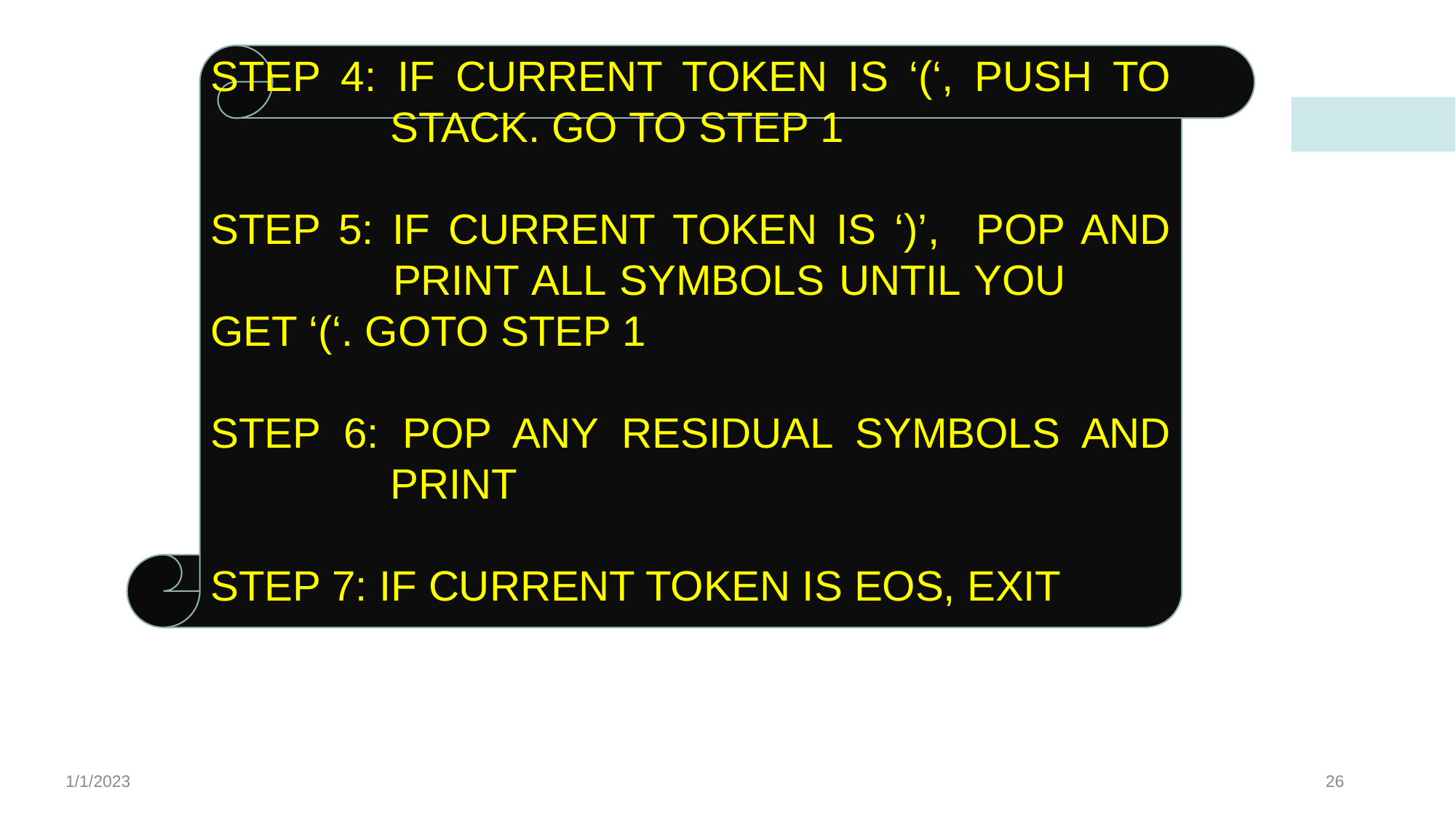

STEP 4: IF CURRENT TOKEN IS ‘(‘, PUSH TO 	      STACK. GO TO STEP 1

STEP 5: IF CURRENT TOKEN IS ‘)’,  POP AND 	     PRINT ALL SYMBOLS UNTIL YOU 	     GET ‘(‘. GOTO STEP 1

STEP 6: POP ANY RESIDUAL SYMBOLS AND 	      PRINT

STEP 7: IF CURRENT TOKEN IS EOS, EXIT

1/1/2023

26